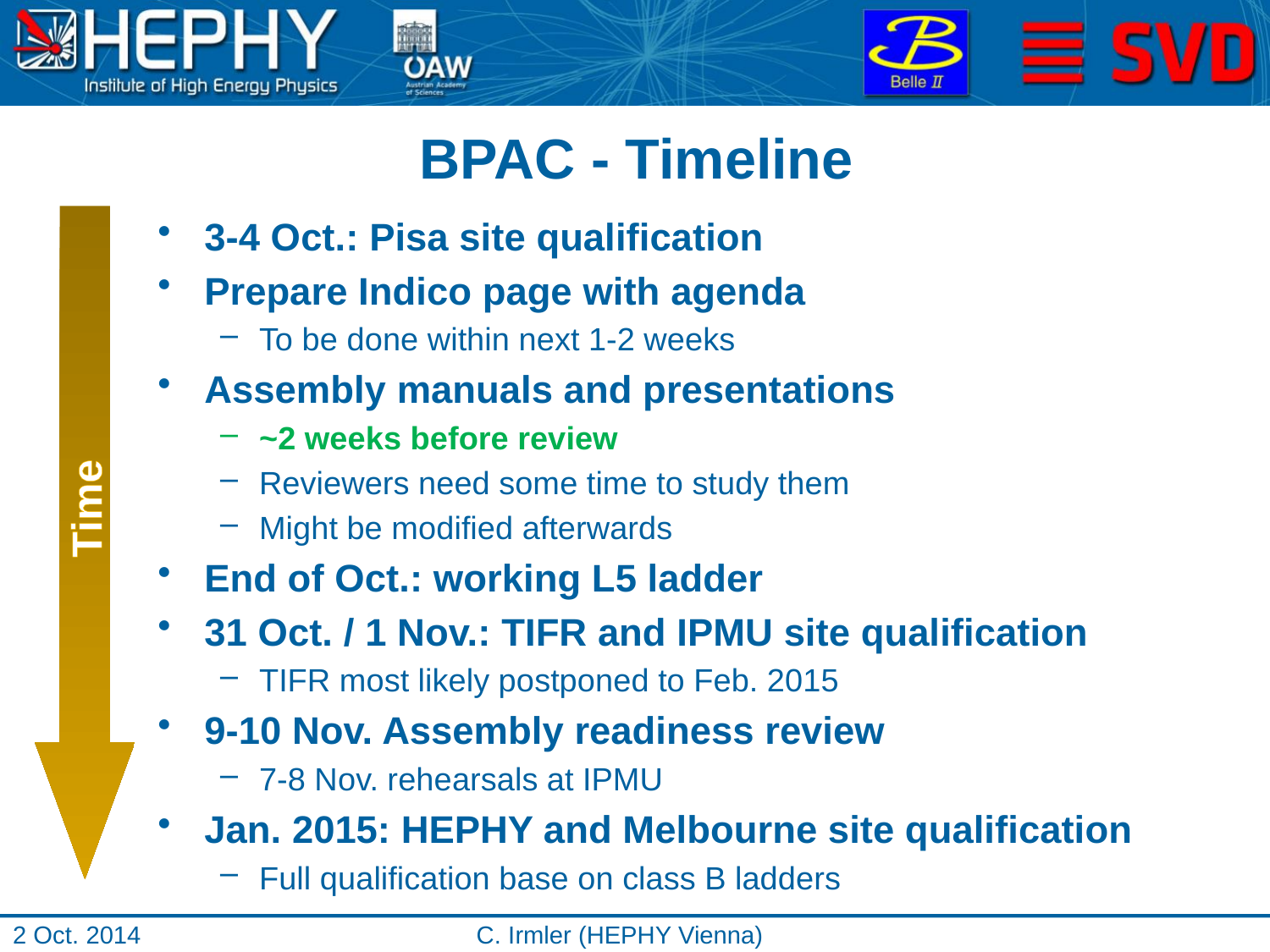

# BPAC - Timeline
Time
3-4 Oct.: Pisa site qualification
Prepare Indico page with agenda
To be done within next 1-2 weeks
Assembly manuals and presentations
~2 weeks before review
Reviewers need some time to study them
Might be modified afterwards
End of Oct.: working L5 ladder
31 Oct. / 1 Nov.: TIFR and IPMU site qualification
TIFR most likely postponed to Feb. 2015
9-10 Nov. Assembly readiness review
7-8 Nov. rehearsals at IPMU
Jan. 2015: HEPHY and Melbourne site qualification
Full qualification base on class B ladders
2 Oct. 2014
C. Irmler (HEPHY Vienna)